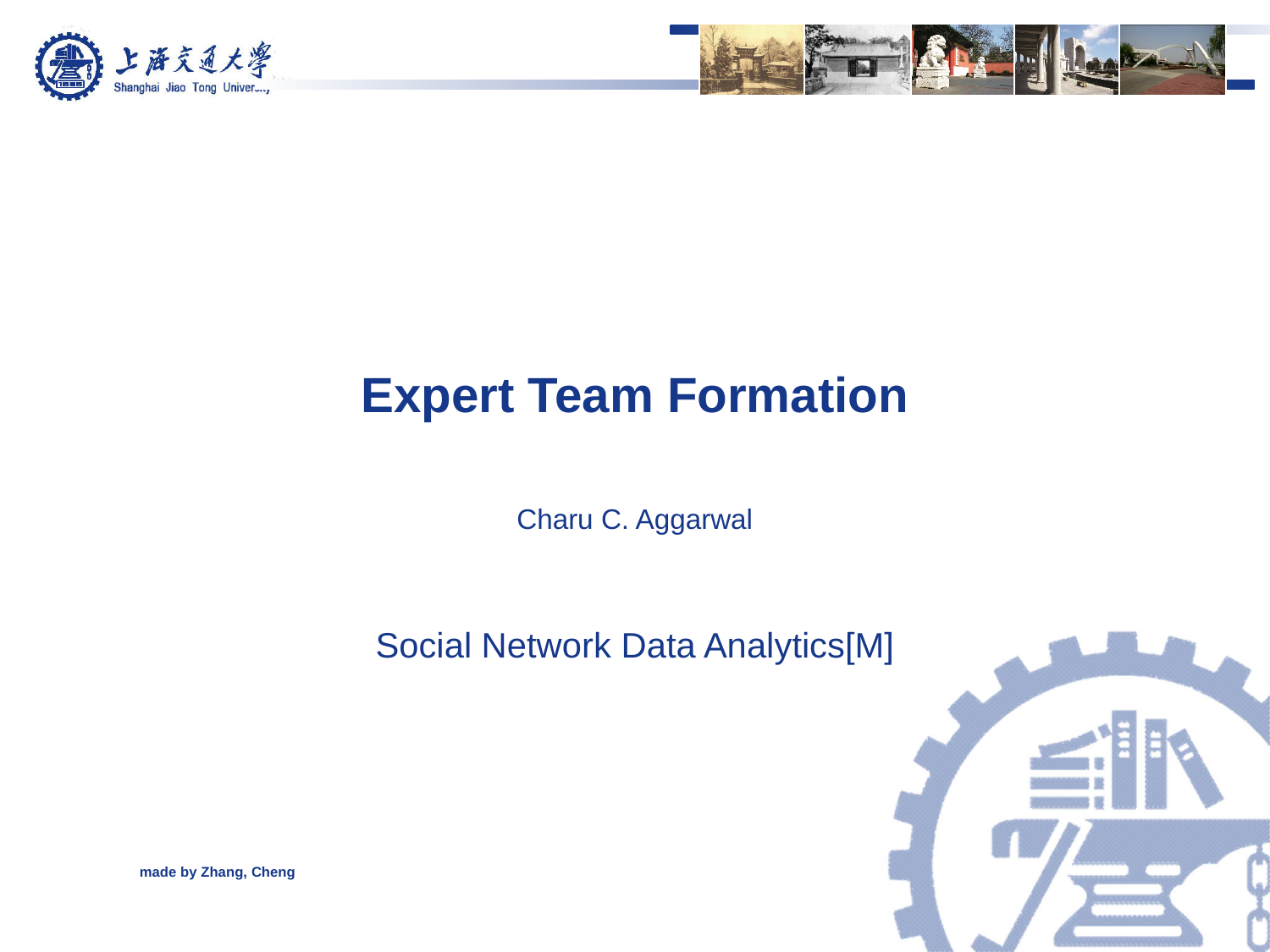

Expert Team Formation
Charu C. Aggarwal
Social Network Data Analytics[M]
made by Zhang, Cheng